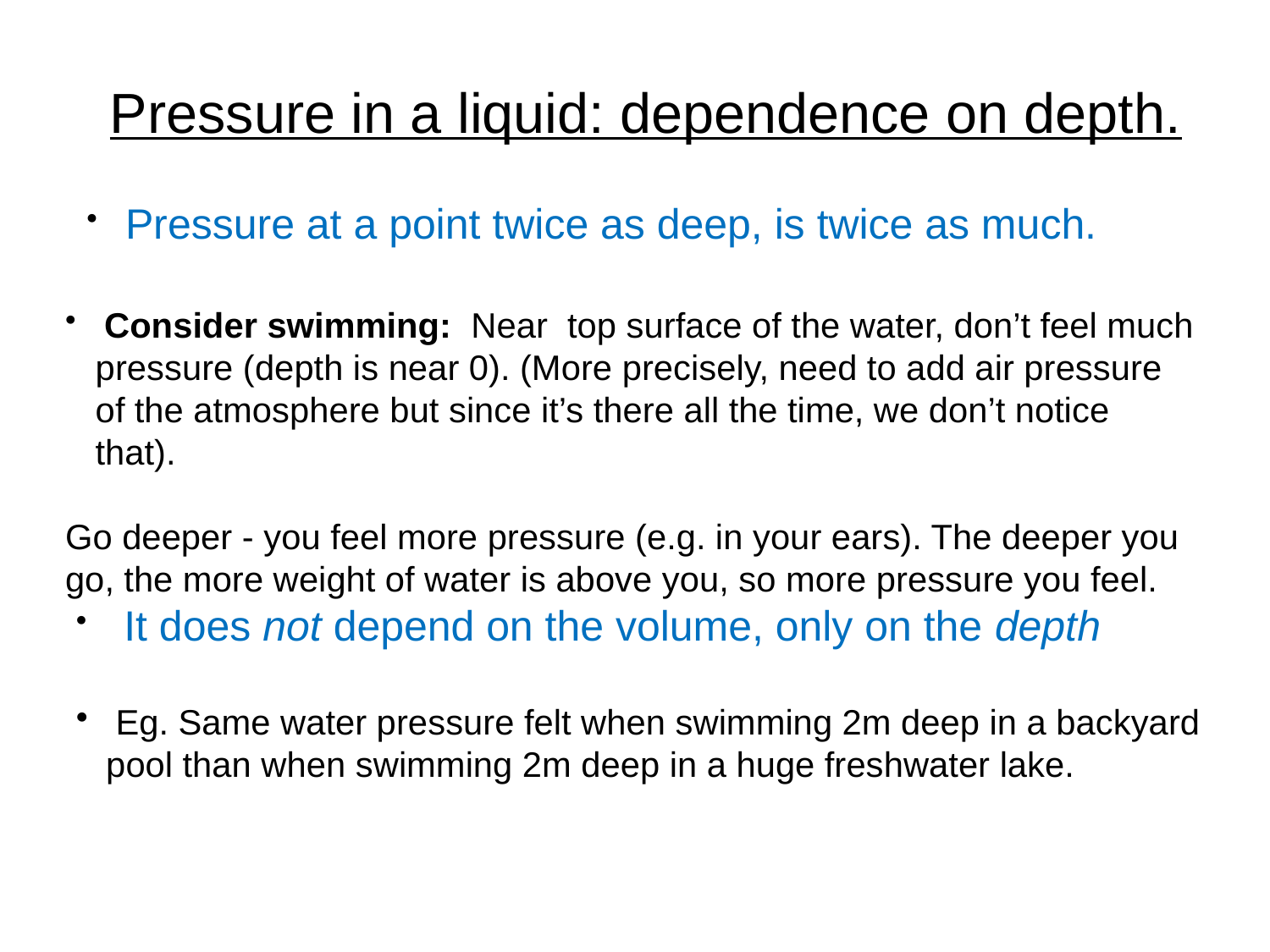

# Pressure in a liquid: dependence on depth.
 Pressure at a point twice as deep, is twice as much.
 Consider swimming:  Near  top surface of the water, don’t feel much pressure (depth is near 0). (More precisely, need to add air pressure of the atmosphere but since it’s there all the time, we don’t notice that).

Go deeper - you feel more pressure (e.g. in your ears). The deeper you go, the more weight of water is above you, so more pressure you feel.
  It does not depend on the volume, only on the depth

 Eg. Same water pressure felt when swimming 2m deep in a backyard pool than when swimming 2m deep in a huge freshwater lake.